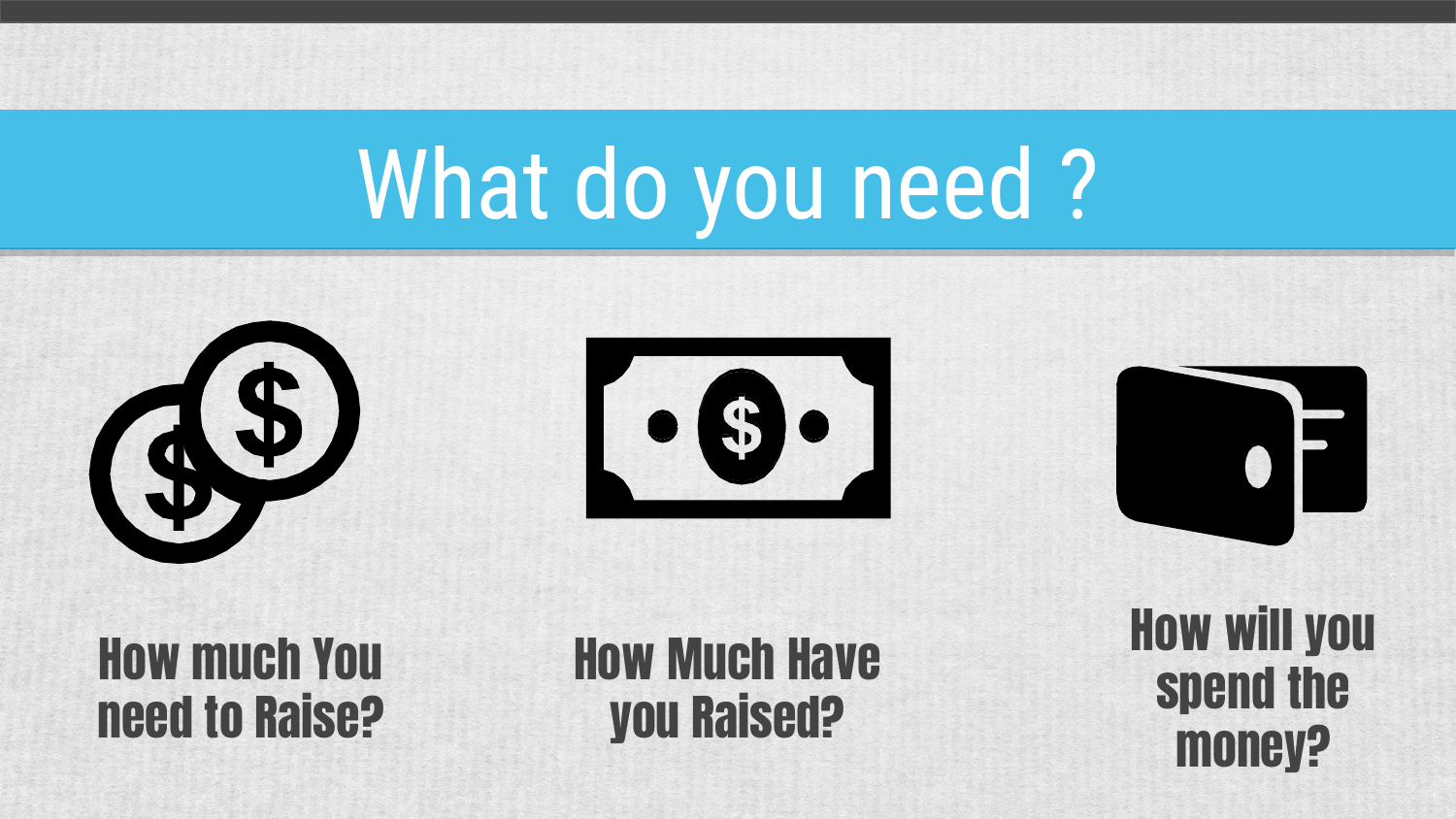

What do you need ?

How much You need to Raise?
How Much Have you Raised?
How will you spend the money?